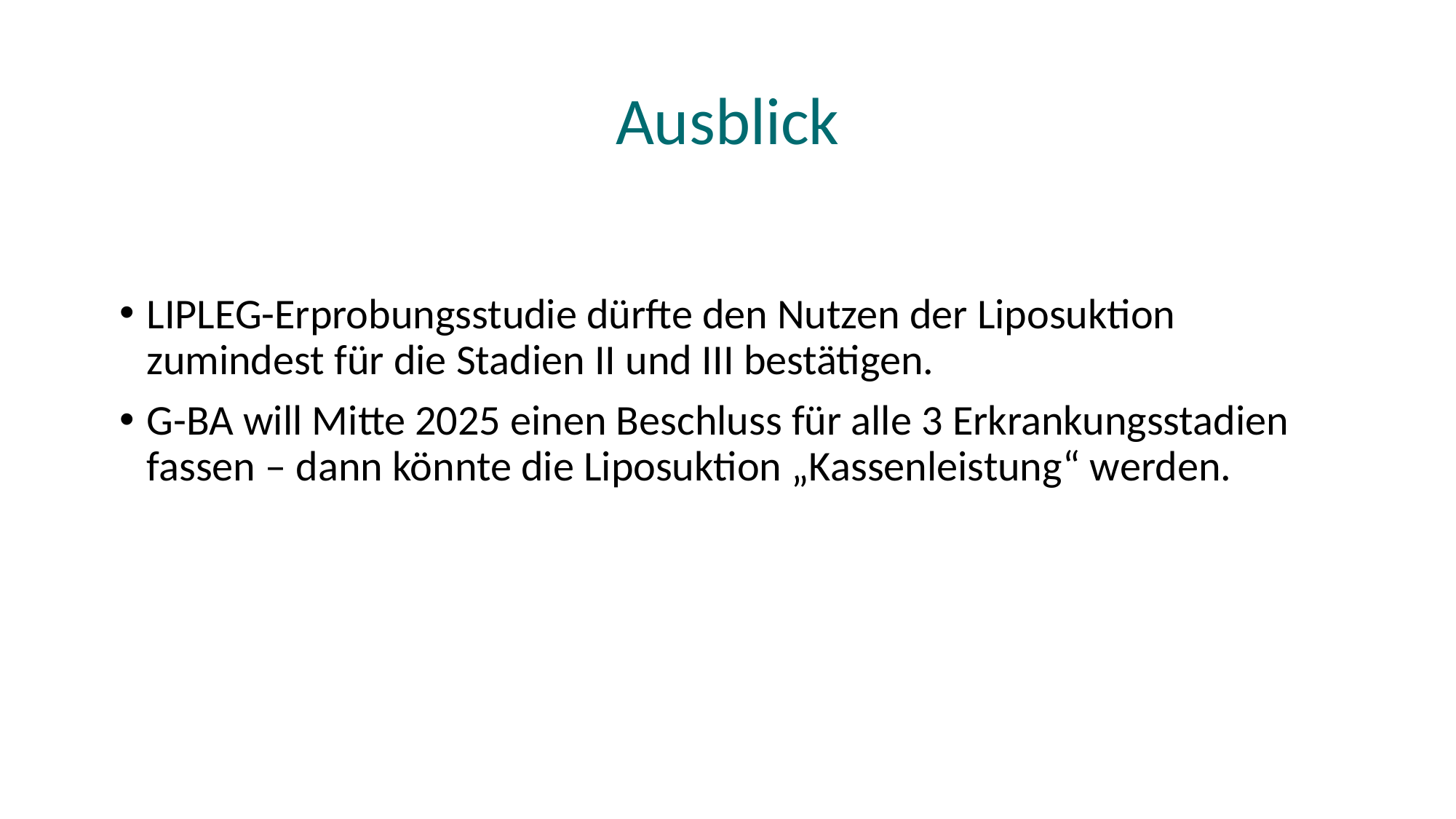

# Ausblick
LIPLEG-Erprobungsstudie dürfte den Nutzen der Liposuktion zumindest für die Stadien II und III bestätigen.
G-BA will Mitte 2025 einen Beschluss für alle 3 Erkrankungsstadien fassen – dann könnte die Liposuktion „Kassenleistung“ werden.